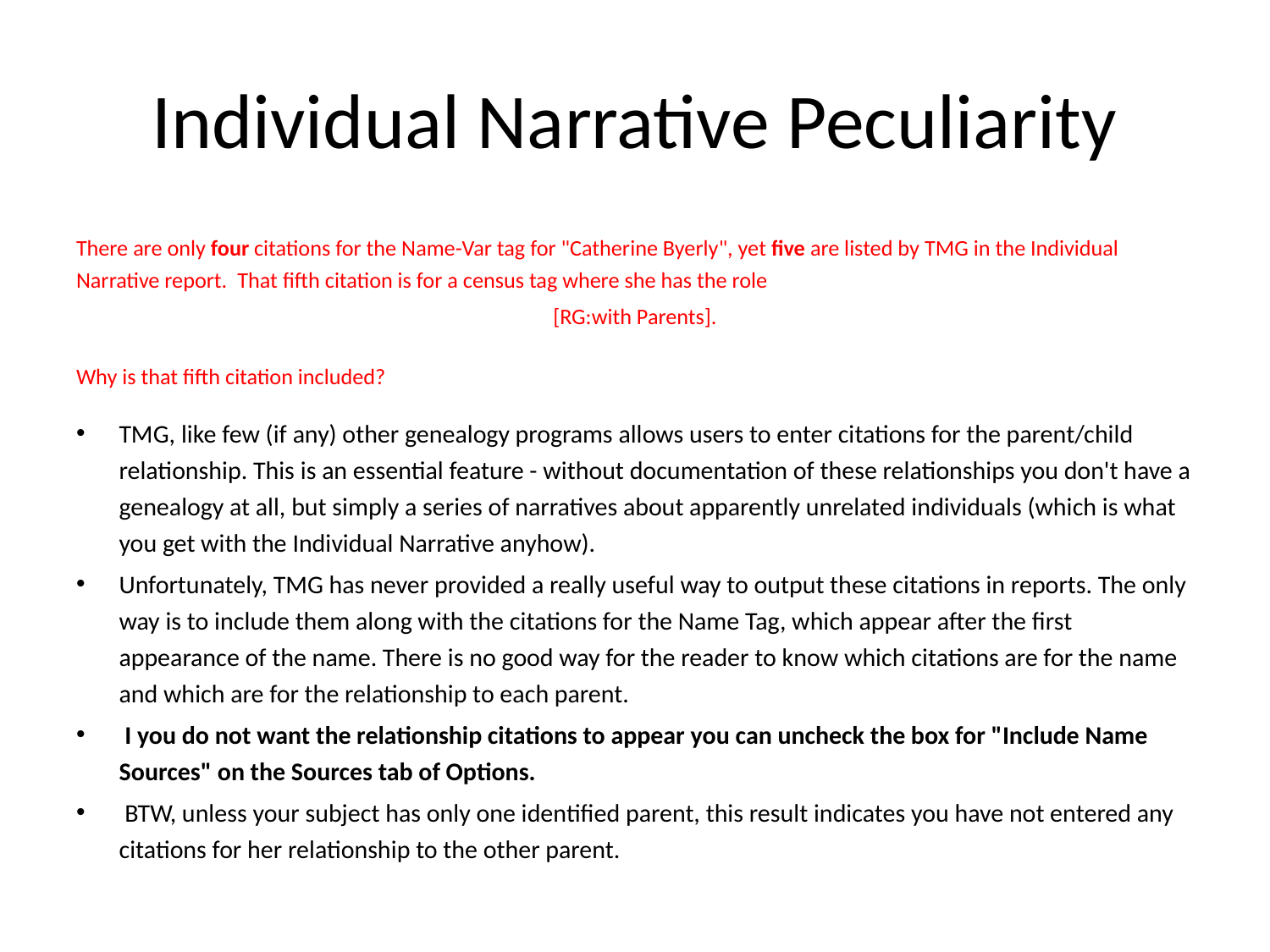

# Individual Narrative Peculiarity
There are only four citations for the Name-Var tag for "Catherine Byerly", yet five are listed by TMG in the Individual Narrative report.  That fifth citation is for a census tag where she has the role
[RG:with Parents].

Why is that fifth citation included?

TMG, like few (if any) other genealogy programs allows users to enter citations for the parent/child relationship. This is an essential feature - without documentation of these relationships you don't have a genealogy at all, but simply a series of narratives about apparently unrelated individuals (which is what you get with the Individual Narrative anyhow).
Unfortunately, TMG has never provided a really useful way to output these citations in reports. The only way is to include them along with the citations for the Name Tag, which appear after the first appearance of the name. There is no good way for the reader to know which citations are for the name and which are for the relationship to each parent.
 I you do not want the relationship citations to appear you can uncheck the box for "Include Name Sources" on the Sources tab of Options.
 BTW, unless your subject has only one identified parent, this result indicates you have not entered any citations for her relationship to the other parent.